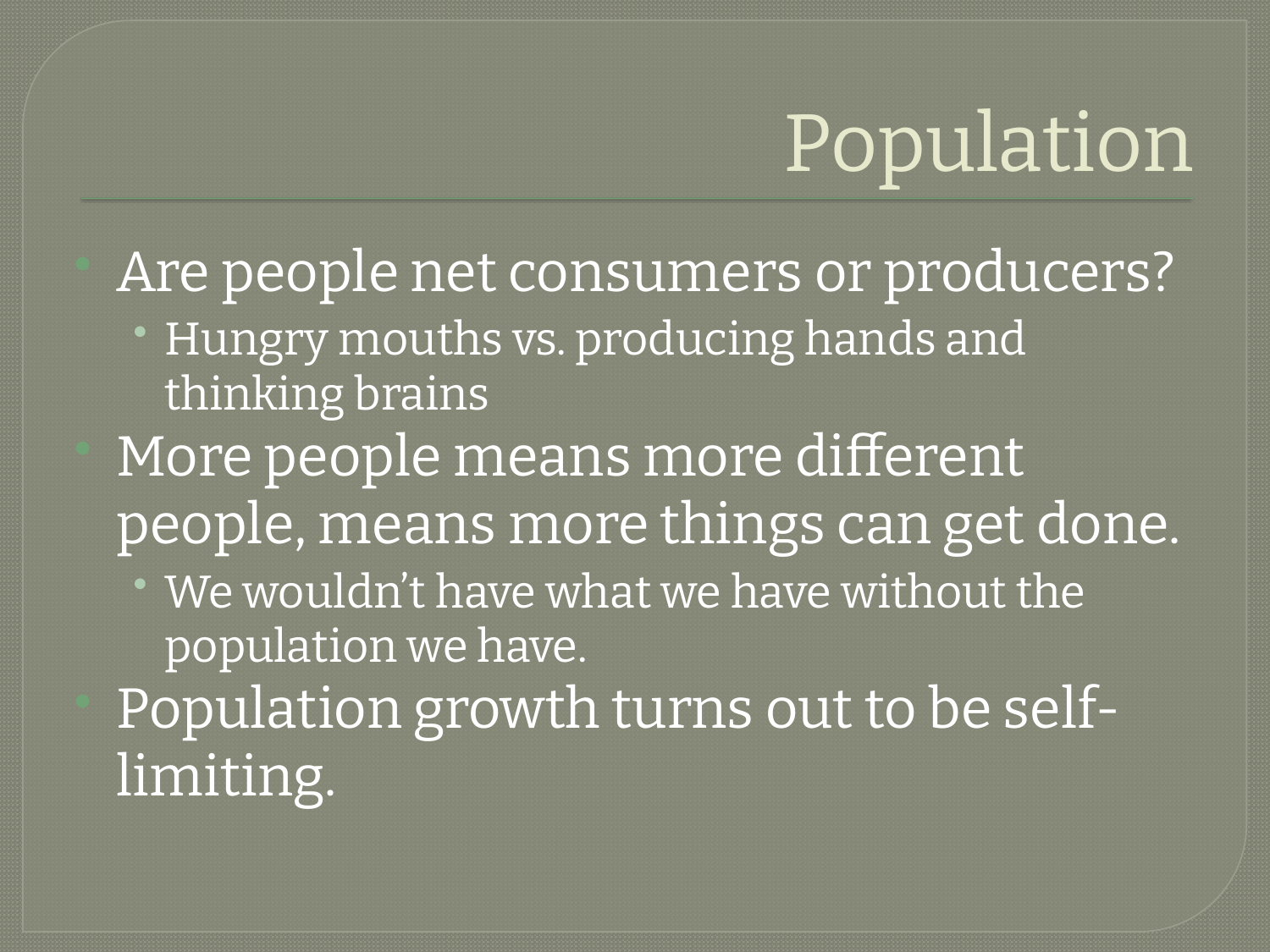

# Population
Are people net consumers or producers?
Hungry mouths vs. producing hands and thinking brains
More people means more different people, means more things can get done.
We wouldn’t have what we have without the population we have.
Population growth turns out to be self-limiting.